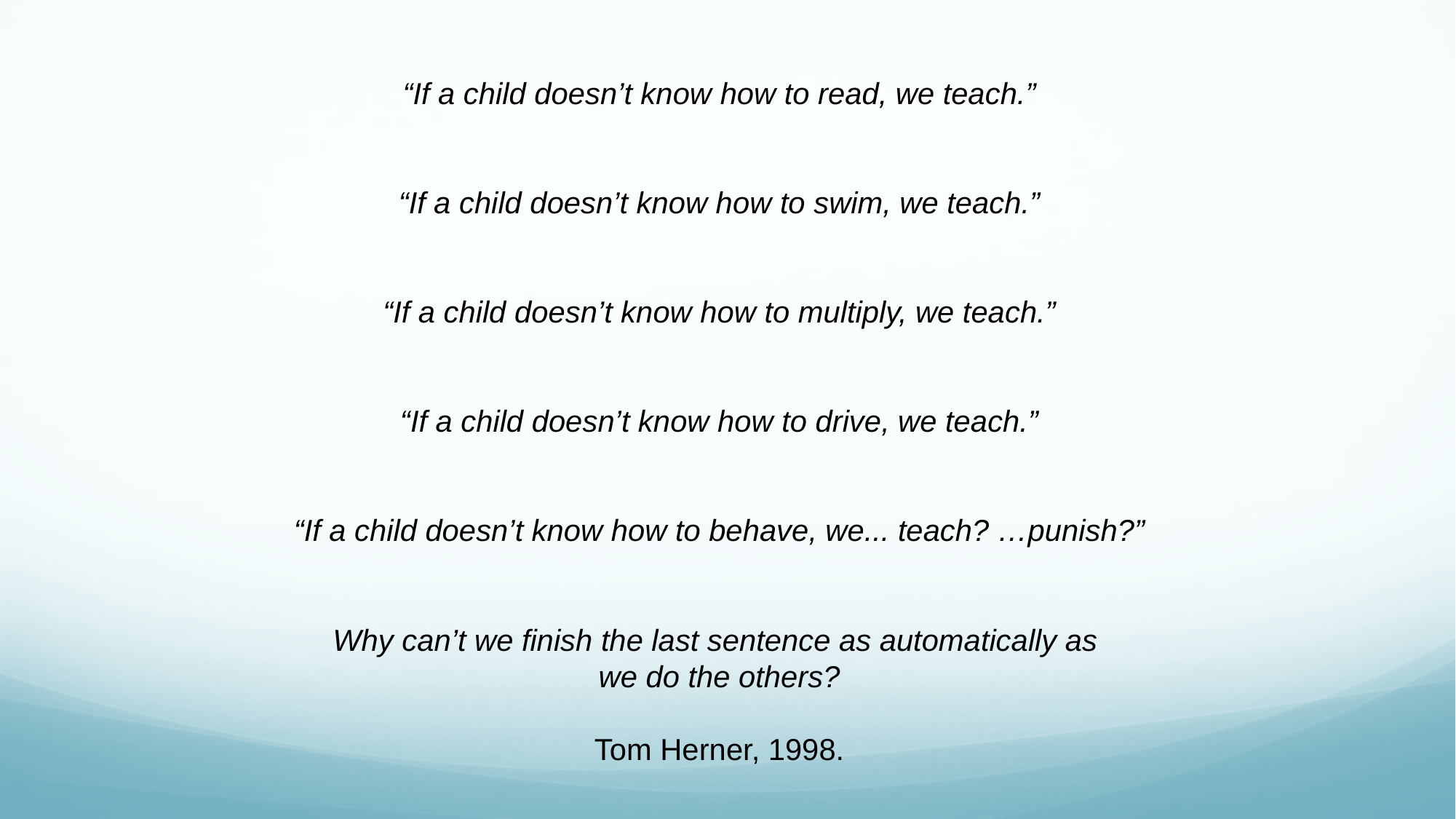

“If a child doesn’t know how to read, we teach.”

“If a child doesn’t know how to swim, we teach.”

“If a child doesn’t know how to multiply, we teach.”

“If a child doesn’t know how to drive, we teach.”

“If a child doesn’t know how to behave, we... teach? …punish?”

Why can’t we finish the last sentence as automatically as
we do the others?
Tom Herner, 1998.